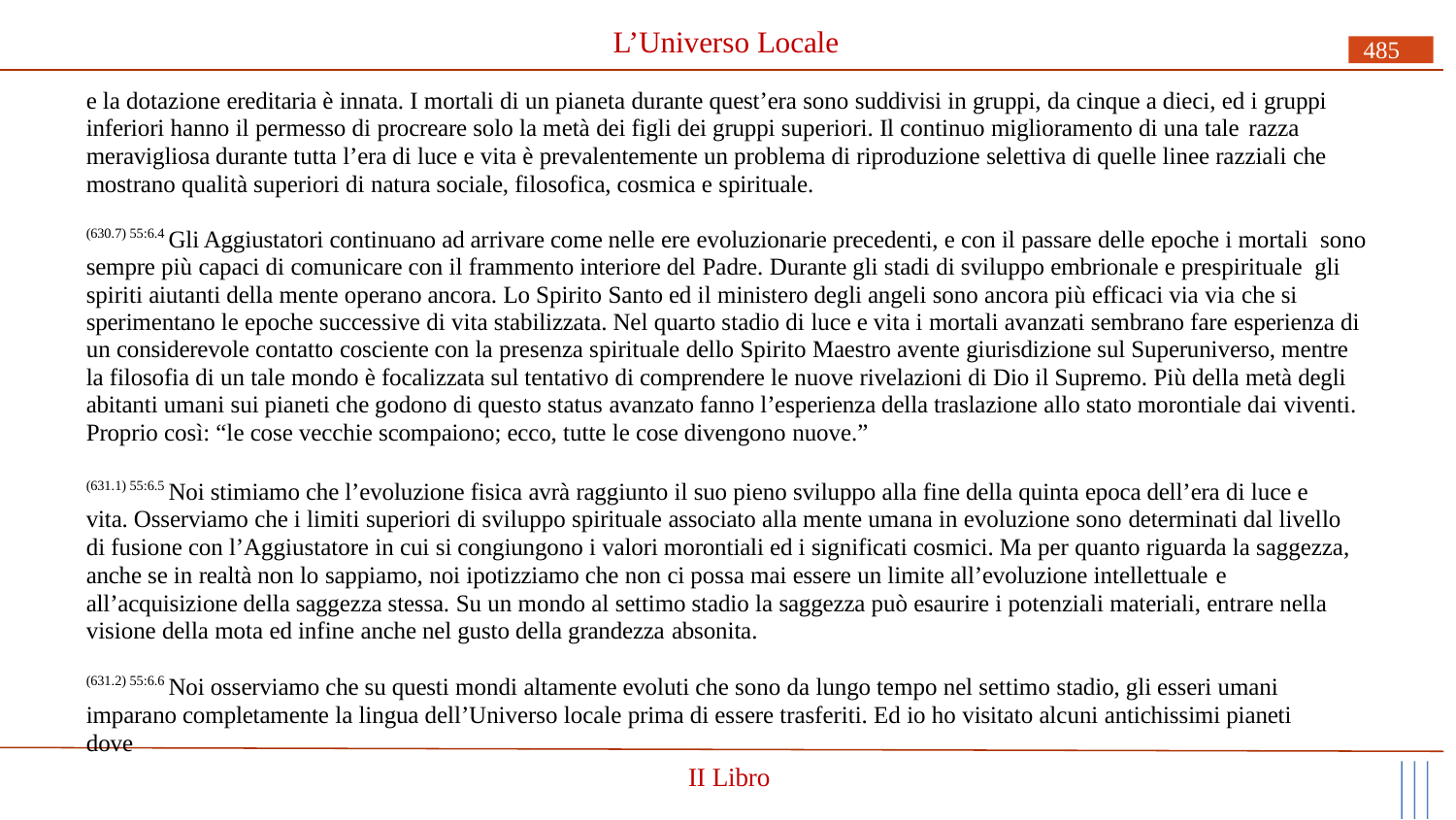

# L’Universo Locale
485

e la dotazione ereditaria è innata. I mortali di un pianeta durante quest’era sono suddivisi in gruppi, da cinque a dieci, ed i gruppi  inferiori hanno il permesso di procreare solo la metà dei figli dei gruppi superiori. Il continuo miglioramento di una tale razza
meravigliosa durante tutta l’era di luce e vita è prevalentemente un problema di riproduzione selettiva di quelle linee razziali che  mostrano qualità superiori di natura sociale, filosofica, cosmica e spirituale.

(630.7) 55:6.4 Gli Aggiustatori continuano ad arrivare come nelle ere evoluzionarie precedenti, e con il passare delle epoche i mortali  sono sempre più capaci di comunicare con il frammento interiore del Padre. Durante gli stadi di sviluppo embrionale e prespirituale  gli spiriti aiutanti della mente operano ancora. Lo Spirito Santo ed il ministero degli angeli sono ancora più efficaci via via che si  sperimentano le epoche successive di vita stabilizzata. Nel quarto stadio di luce e vita i mortali avanzati sembrano fare esperienza di  un considerevole contatto cosciente con la presenza spirituale dello Spirito Maestro avente giurisdizione sul Superuniverso, mentre  la filosofia di un tale mondo è focalizzata sul tentativo di comprendere le nuove rivelazioni di Dio il Supremo. Più della metà degli  abitanti umani sui pianeti che godono di questo status avanzato fanno l’esperienza della traslazione allo stato morontiale dai viventi.  Proprio così: “le cose vecchie scompaiono; ecco, tutte le cose divengono nuove.”

(631.1) 55:6.5 Noi stimiamo che l’evoluzione fisica avrà raggiunto il suo pieno sviluppo alla fine della quinta epoca dell’era di luce e  vita. Osserviamo che i limiti superiori di sviluppo spirituale associato alla mente umana in evoluzione sono determinati dal livello  di fusione con l’Aggiustatore in cui si congiungono i valori morontiali ed i significati cosmici. Ma per quanto riguarda la saggezza,  anche se in realtà non lo sappiamo, noi ipotizziamo che non ci possa mai essere un limite all’evoluzione intellettuale e
all’acquisizione della saggezza stessa. Su un mondo al settimo stadio la saggezza può esaurire i potenziali materiali, entrare nella  visione della mota ed infine anche nel gusto della grandezza absonita.

(631.2) 55:6.6 Noi osserviamo che su questi mondi altamente evoluti che sono da lungo tempo nel settimo stadio, gli esseri umani
imparano completamente la lingua dell’Universo locale prima di essere trasferiti. Ed io ho visitato alcuni antichissimi pianeti dove

II Libro